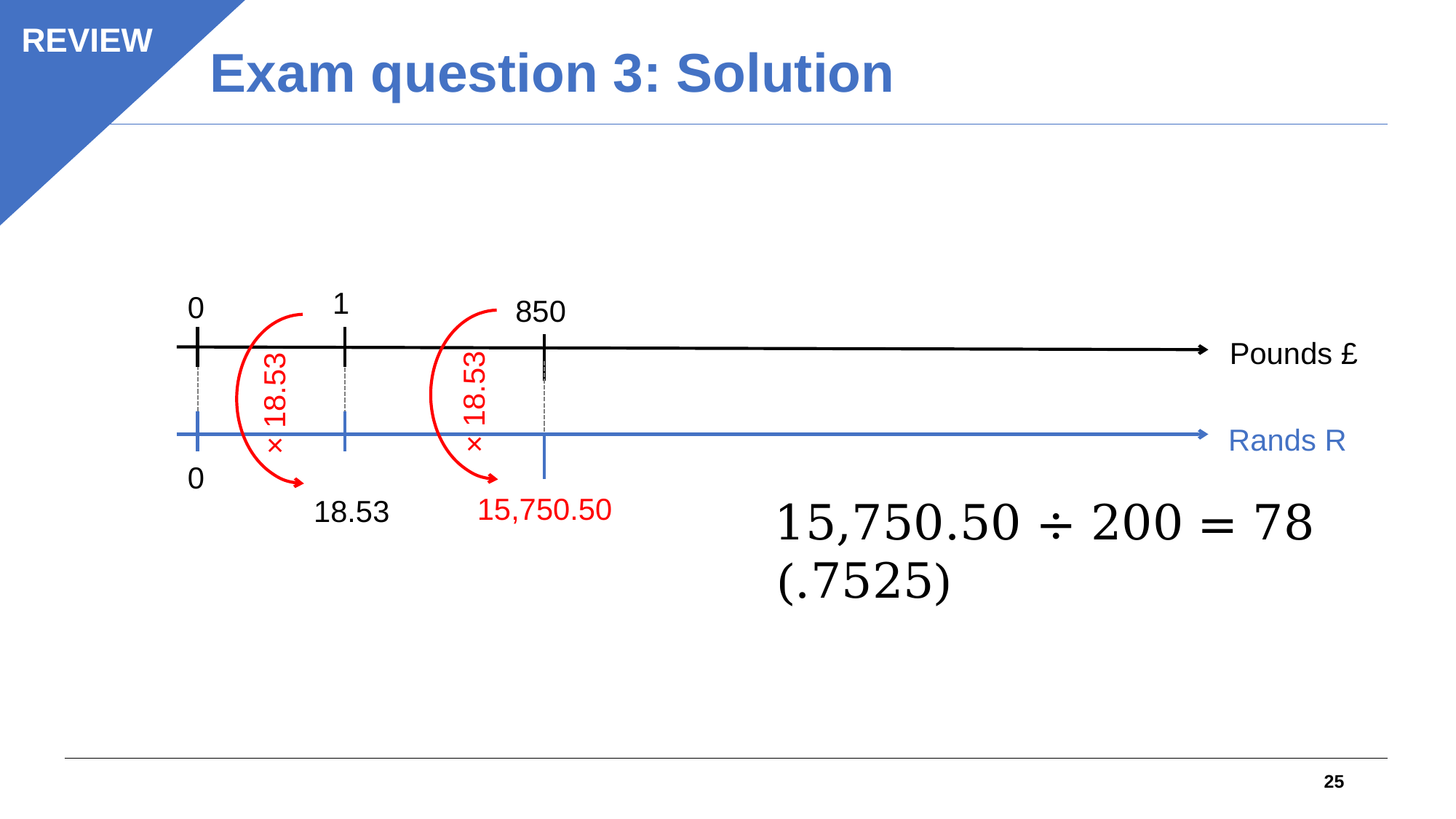

Exam question 3: Solution
REVIEW
1
0
Pounds £
Rands R
0
850

× 18.53

× 18.53
15,750.50
15,750.50 ÷ 200 = 78 (.7525)
18.53
25